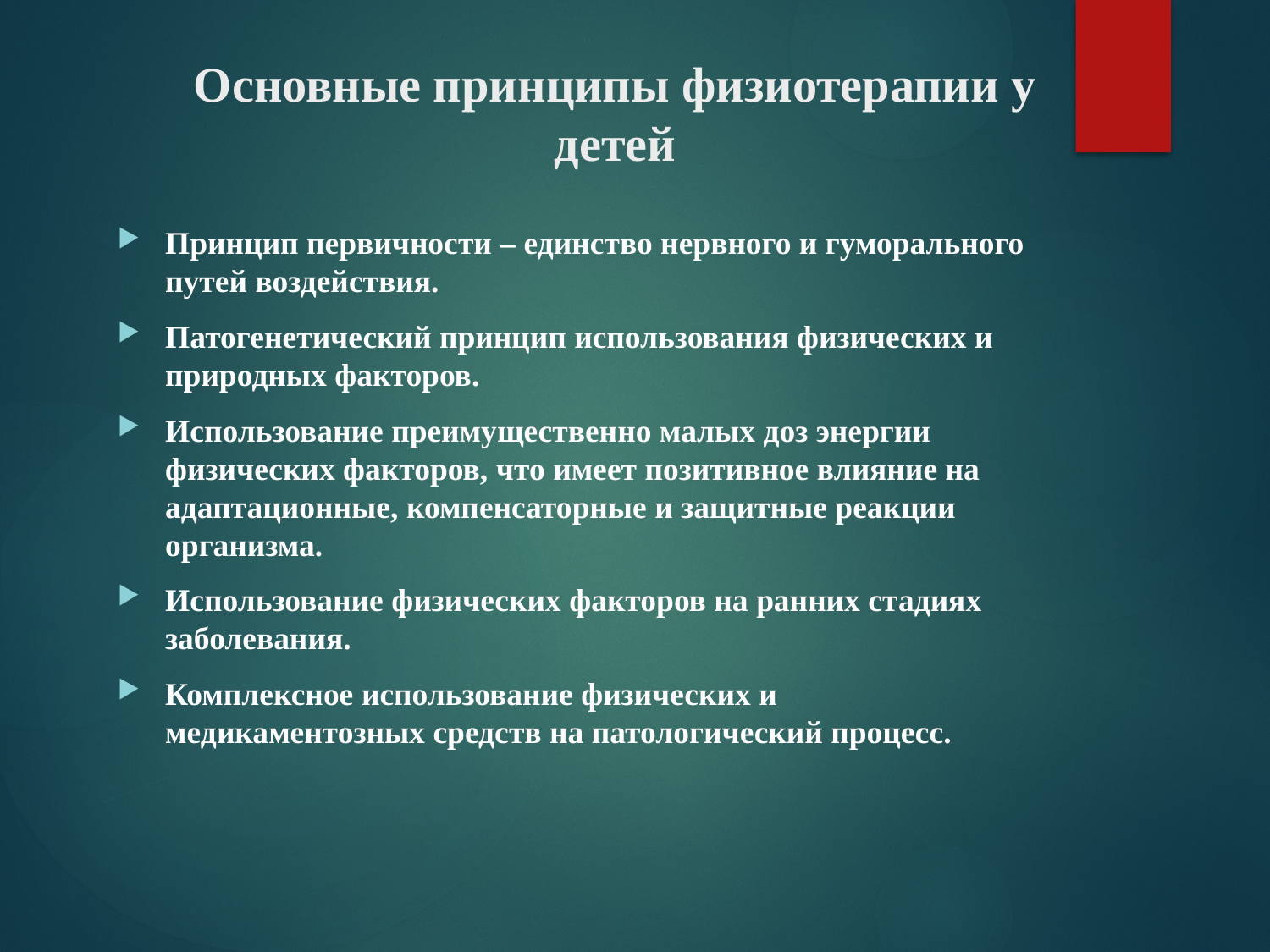

# Основные принципы физиотерапии у детей
Принцип первичности – единство нервного и гуморального путей воздействия.
Патогенетический принцип использования физических и природных факторов.
Использование преимущественно малых доз энергии физических факторов, что имеет позитивное влияние на адаптационные, компенсаторные и защитные реакции организма.
Использование физических факторов на ранних стадиях заболевания.
Комплексное использование физических и медикаментозных средств на патологический процесс.